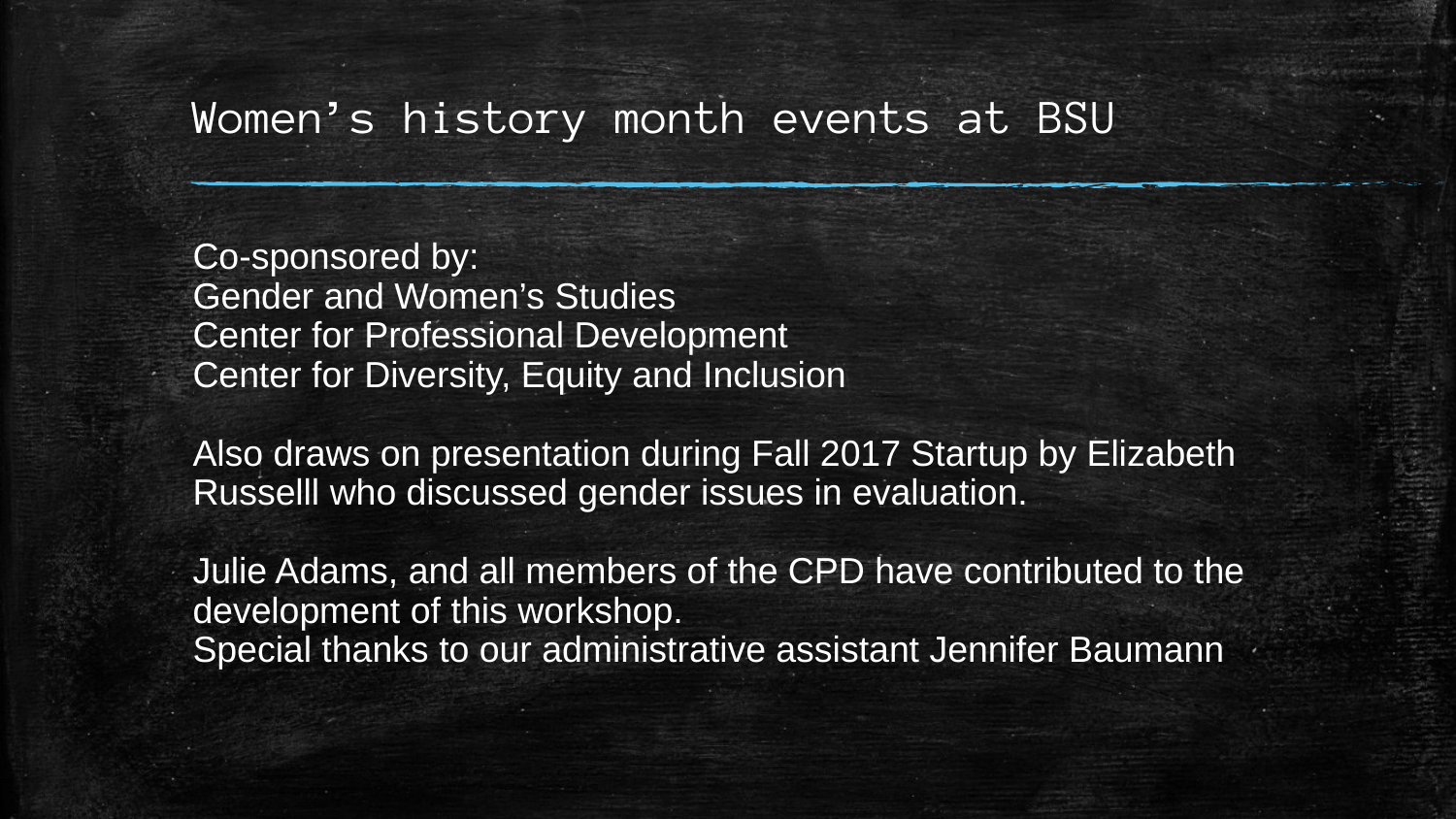

# Women’s history month events at BSU
Co-sponsored by:
Gender and Women’s Studies
Center for Professional Development
Center for Diversity, Equity and Inclusion

Also draws on presentation during Fall 2017 Startup by Elizabeth Russelll who discussed gender issues in evaluation.

Julie Adams, and all members of the CPD have contributed to the development of this workshop.
Special thanks to our administrative assistant Jennifer Baumann